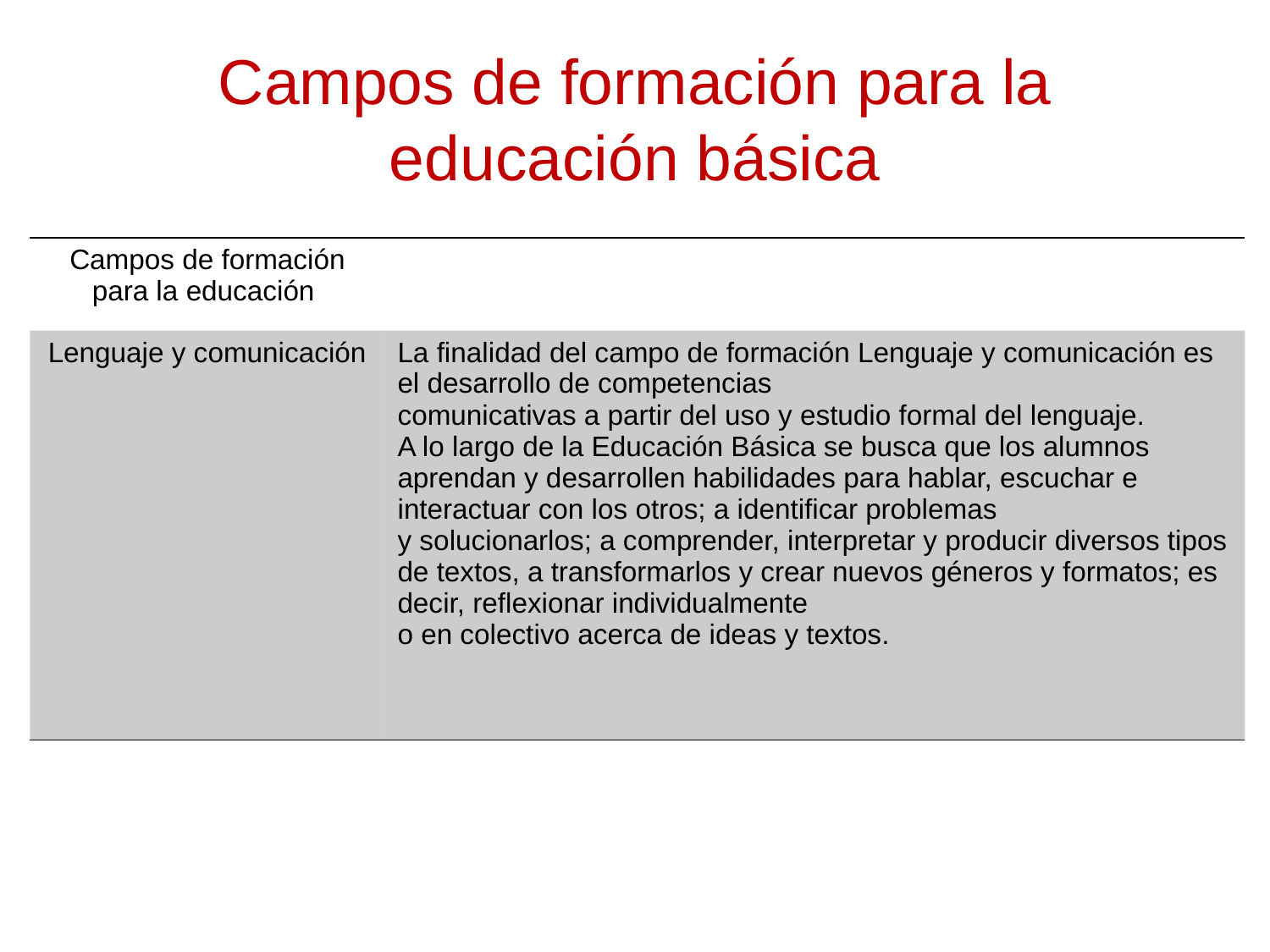

# Campos de formación para la educación básica
| Campos de formación para la educación |  |
| --- | --- |
| Lenguaje y comunicación | La finalidad del campo de formación Lenguaje y comunicación es el desarrollo de competencias comunicativas a partir del uso y estudio formal del lenguaje. A lo largo de la Educación Básica se busca que los alumnos aprendan y desarrollen habilidades para hablar, escuchar e interactuar con los otros; a identificar problemas y solucionarlos; a comprender, interpretar y producir diversos tipos de textos, a transformarlos y crear nuevos géneros y formatos; es decir, reflexionar individualmente o en colectivo acerca de ideas y textos. |